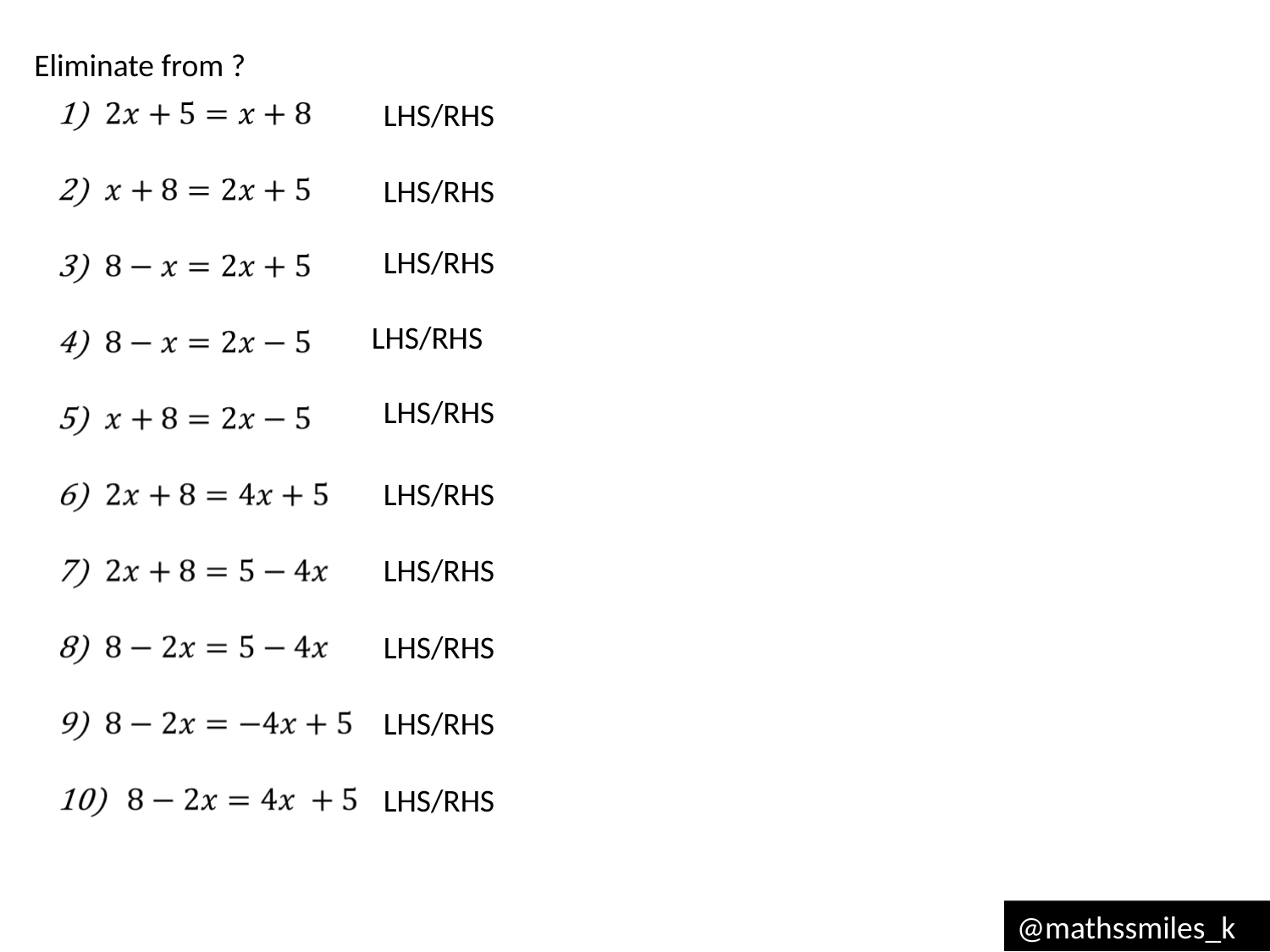

Eliminate from ?

LHS/RHS
LHS/RHS
LHS/RHS
LHS/RHS
LHS/RHS
LHS/RHS
LHS/RHS
LHS/RHS
LHS/RHS
LHS/RHS
@mathssmiles_k